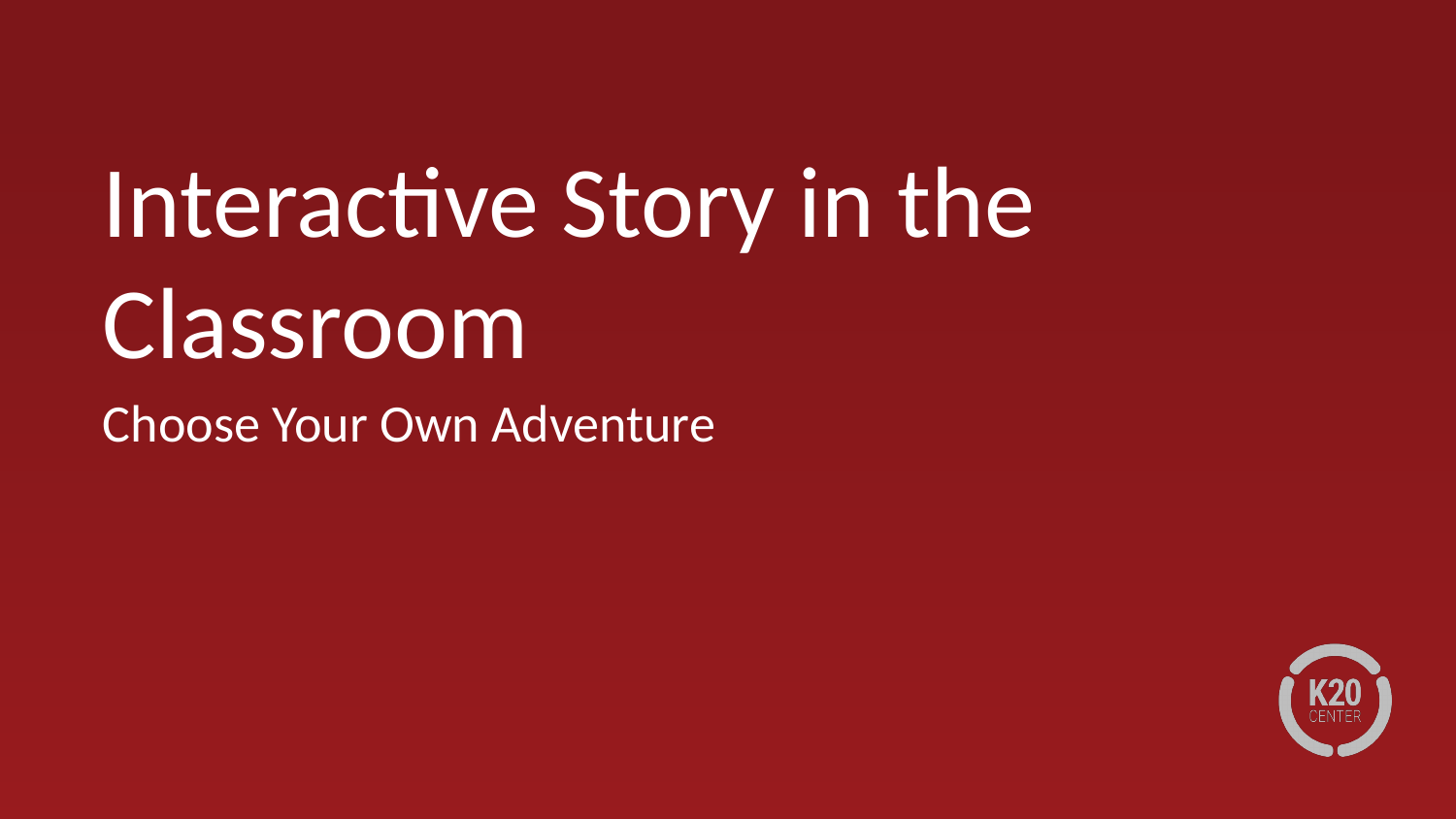

# Interactive Story in the Classroom
Choose Your Own Adventure